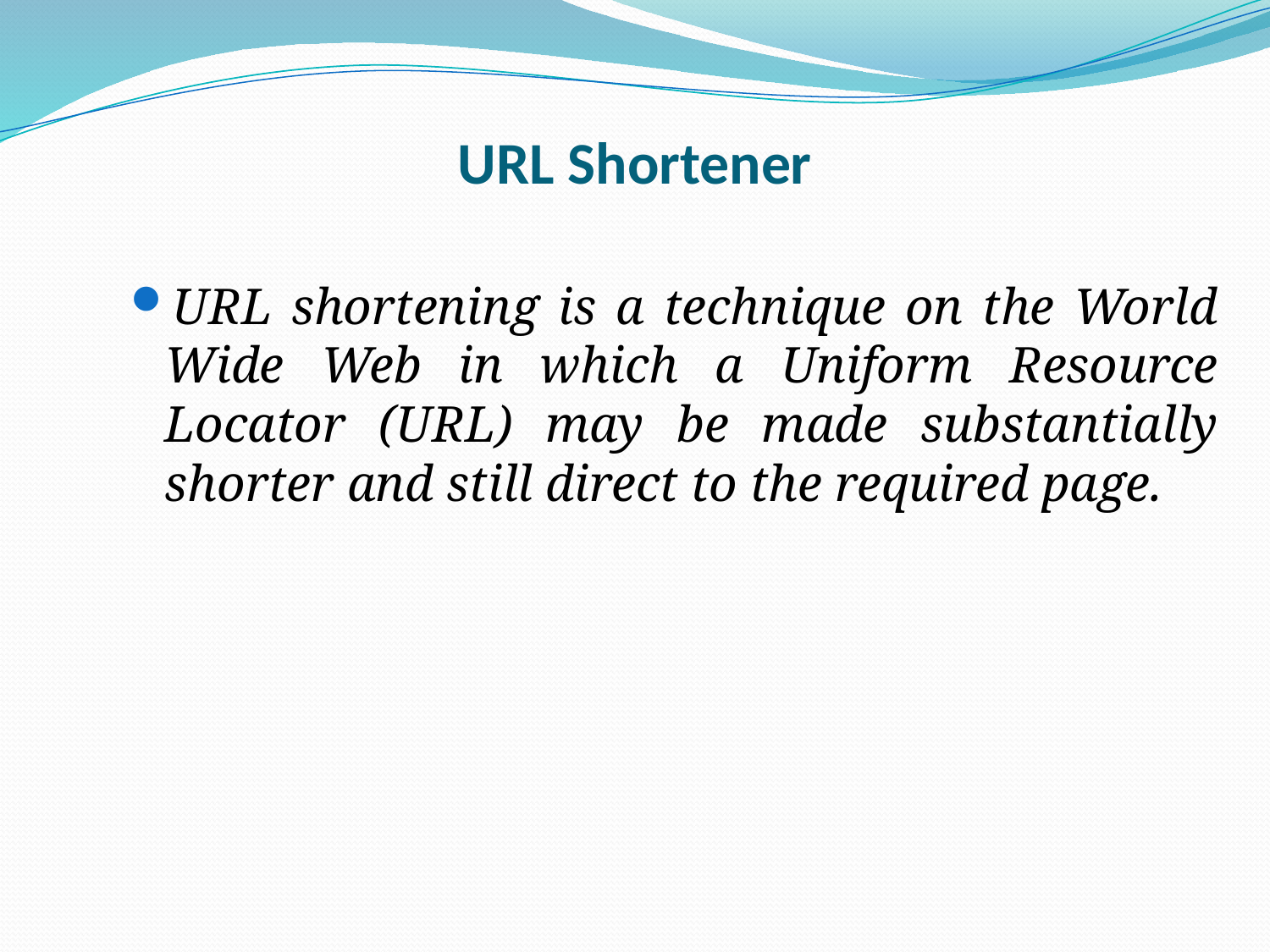

# URL Shortener
URL shortening is a technique on the World Wide Web in which a Uniform Resource Locator (URL) may be made substantially shorter and still direct to the required page.